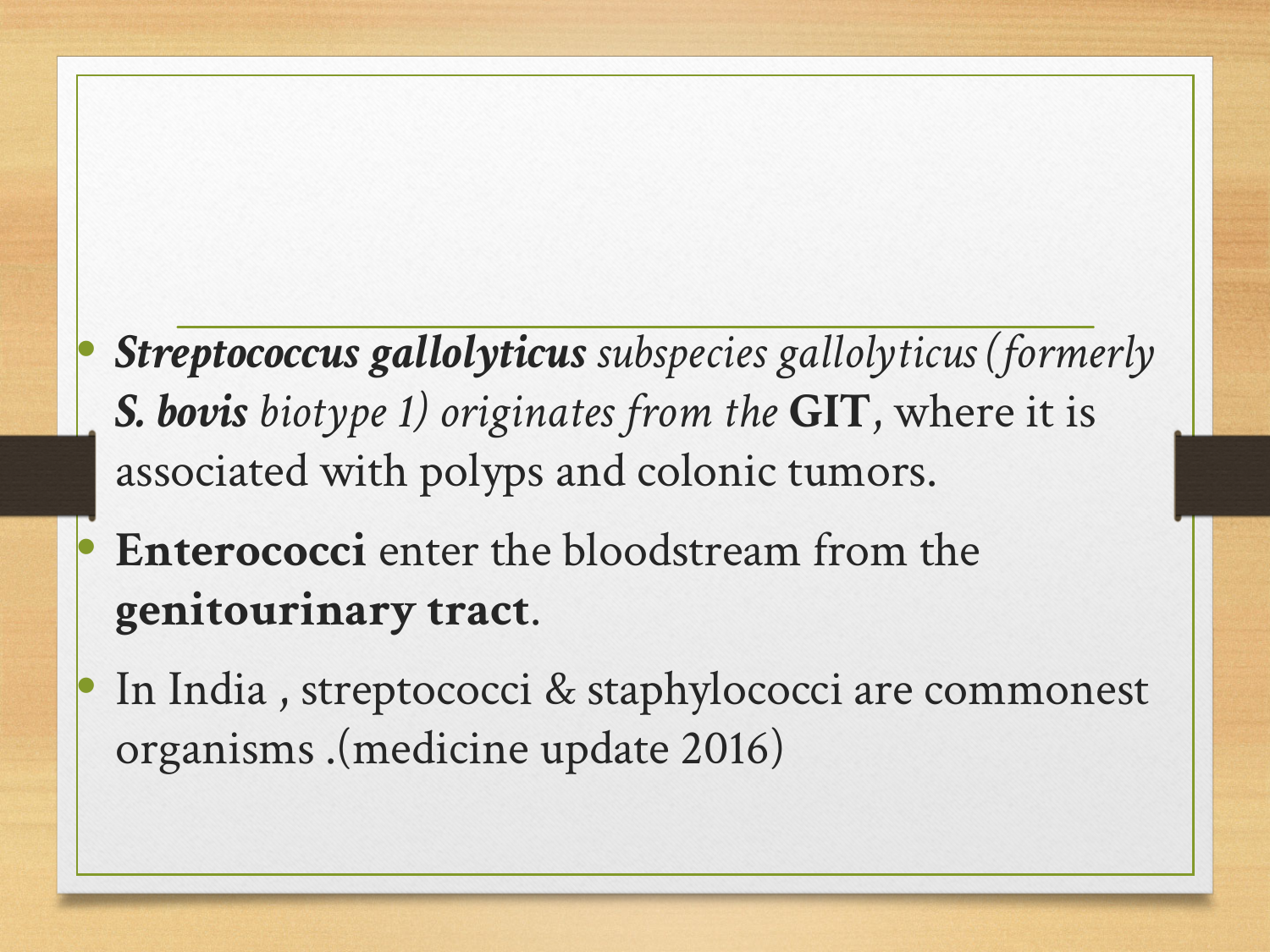

Streptococcus gallolyticus subspecies gallolyticus (formerly S. bovis biotype 1) originates from the GIT, where it is associated with polyps and colonic tumors.
Enterococci enter the bloodstream from the genitourinary tract.
In India , streptococci & staphylococci are commonest organisms .(medicine update 2016)